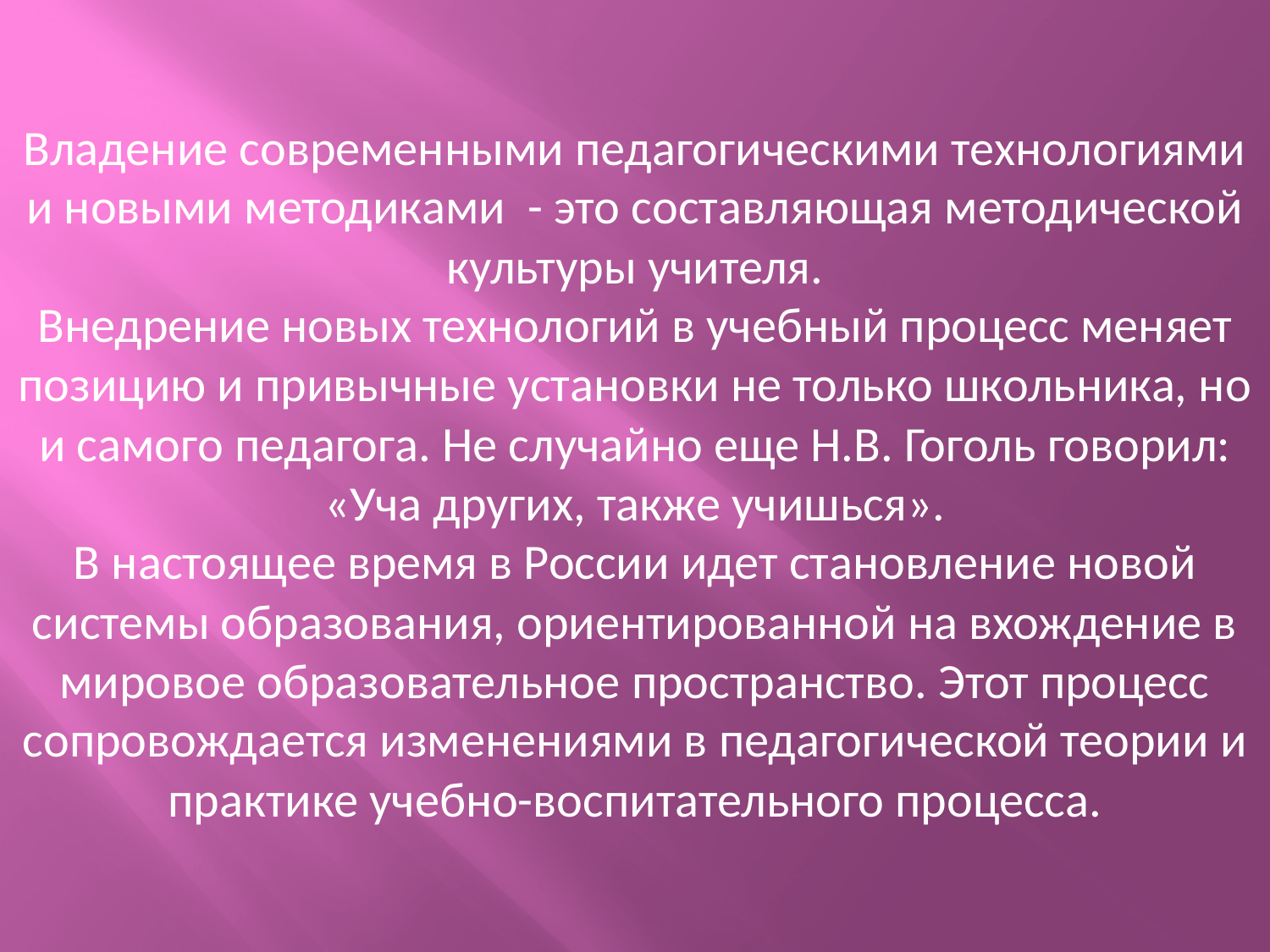

Владение современными педагогическими технологиями и новыми методиками  - это составляющая методической культуры учителя.
Внедрение новых технологий в учебный процесс меняет позицию и привычные установки не только школьника, но и самого педагога. Не случайно еще Н.В. Гоголь говорил: «Уча других, также учишься».
В настоящее время в России идет становление новой системы образования, ориентированной на вхождение в мировое образовательное пространство. Этот процесс сопровождается изменениями в педагогической теории и практике учебно-воспитательного процесса.